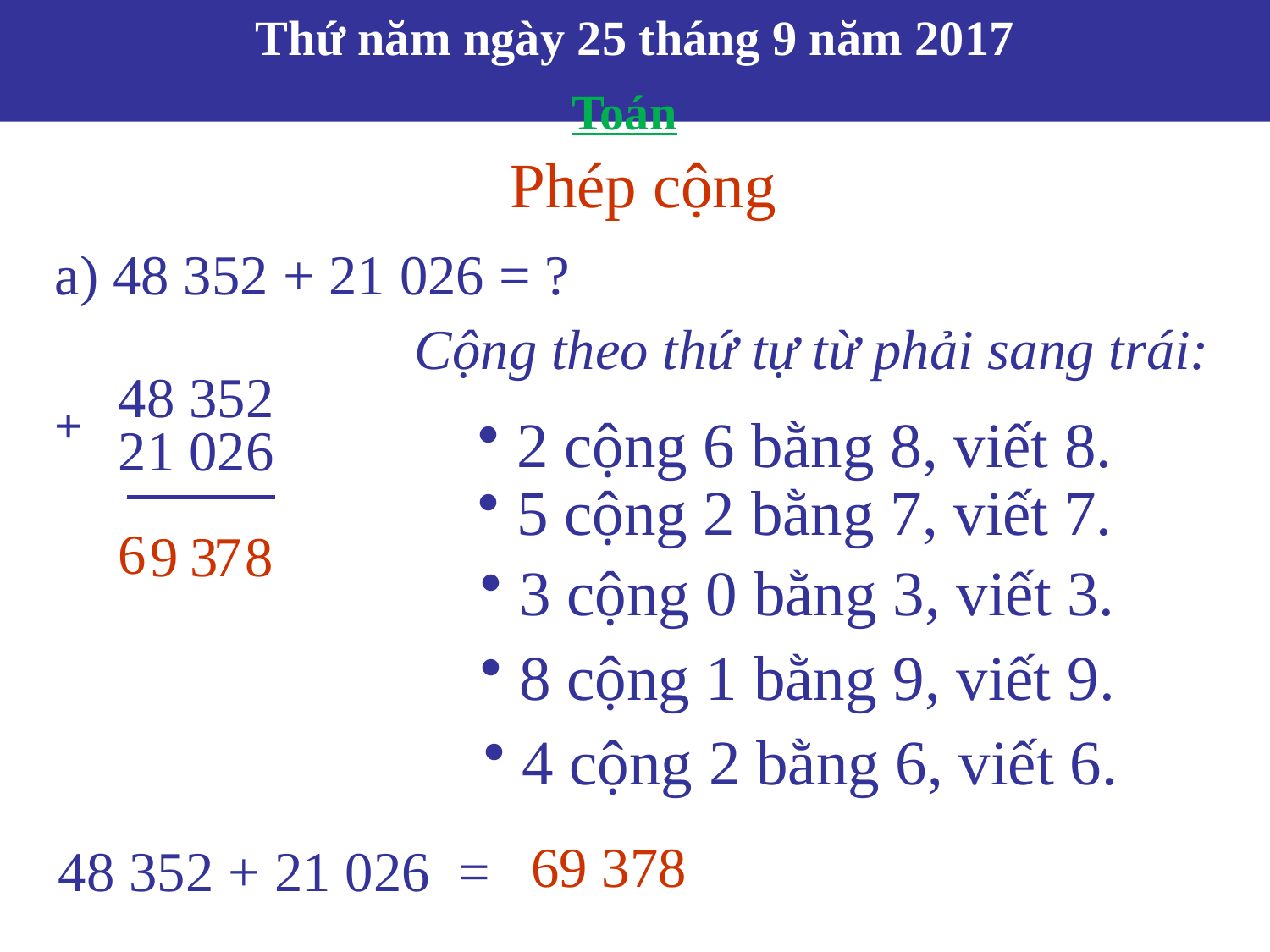

# Thứ năm ngày 25 tháng 9 năm 2017
Toán
Phép cộng
a) 48 352 + 21 026 = ?
Cộng theo thứ tự từ phải sang trái:
48 352
+
 2 cộng 6 bằng 8, viết 8.
21 026
 5 cộng 2 bằng 7, viết 7.

6
9
3
7
8
 3 cộng 0 bằng 3, viết 3.
 8 cộng 1 bằng 9, viết 9.
 4 cộng 2 bằng 6, viết 6.
69 378
 48 352 + 21 026  =